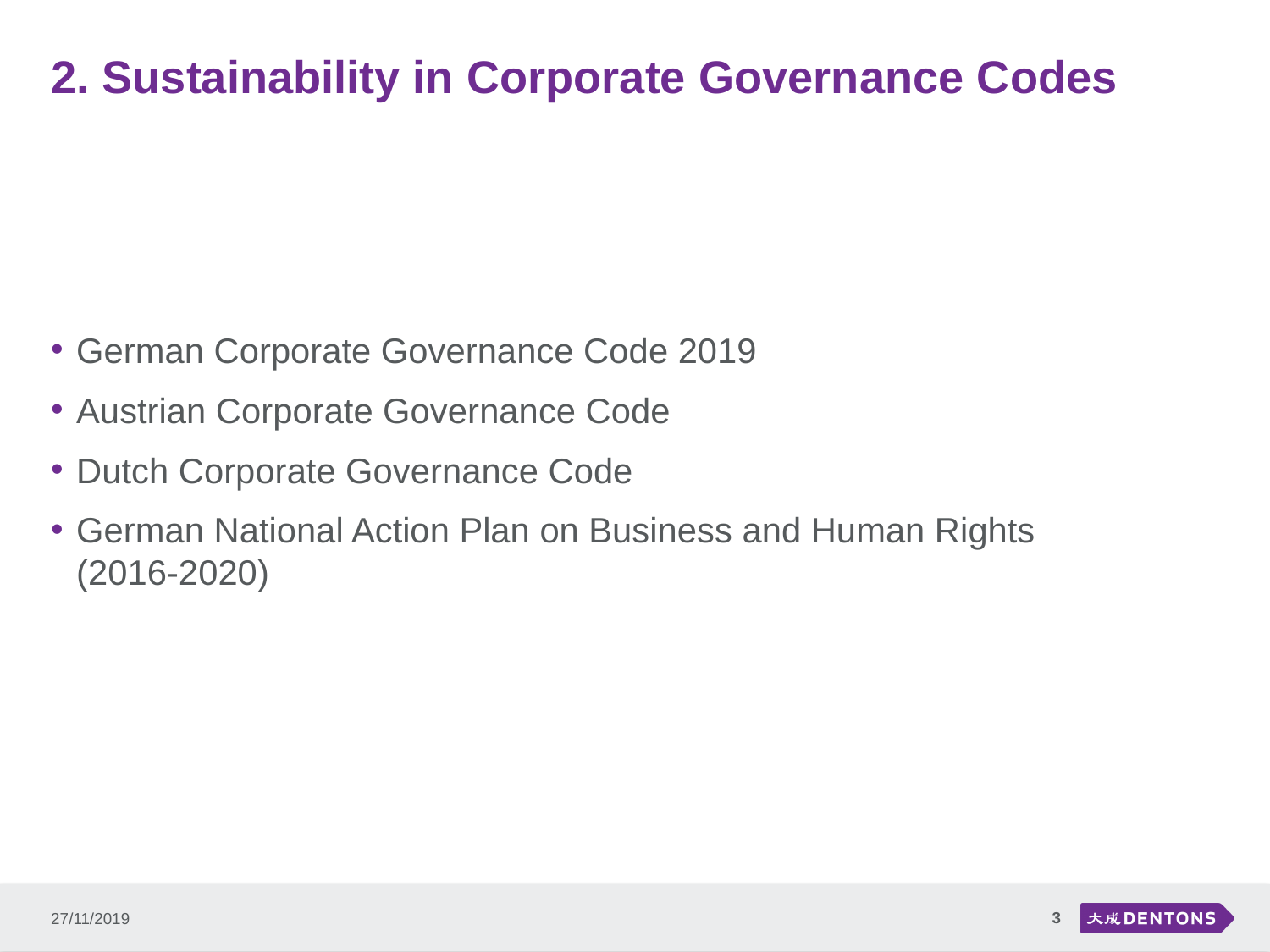

# 2. Sustainability in Corporate Governance Codes

German Corporate Governance Code 2019
Austrian Corporate Governance Code
Dutch Corporate Governance Code
German National Action Plan on Business and Human Rights
(2016-2020)
3
27/11/2019